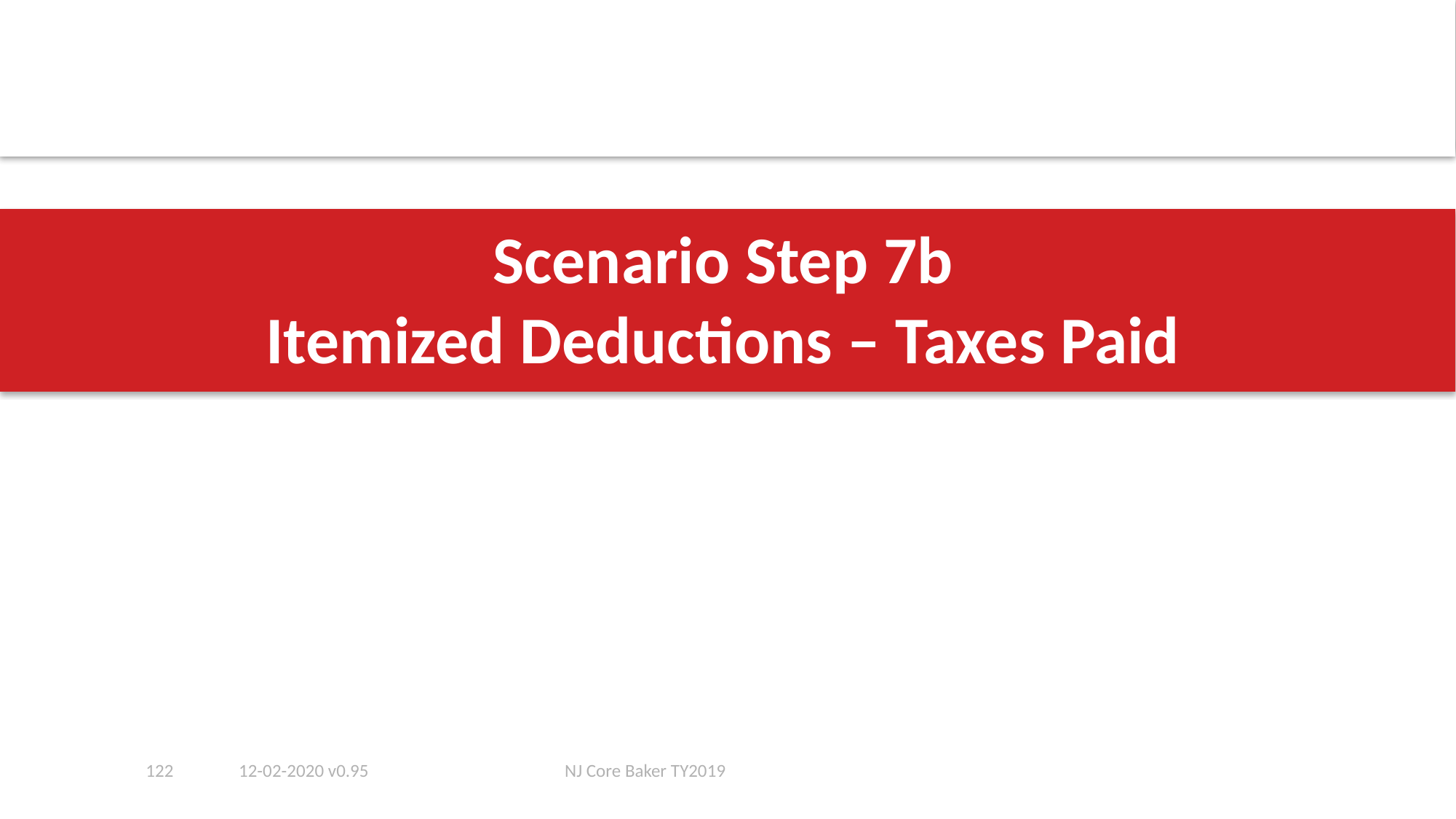

# Scenario Step 7b Itemized Deductions – Taxes Paid

122
12-02-2020 v0.95
NJ Core Baker TY2019